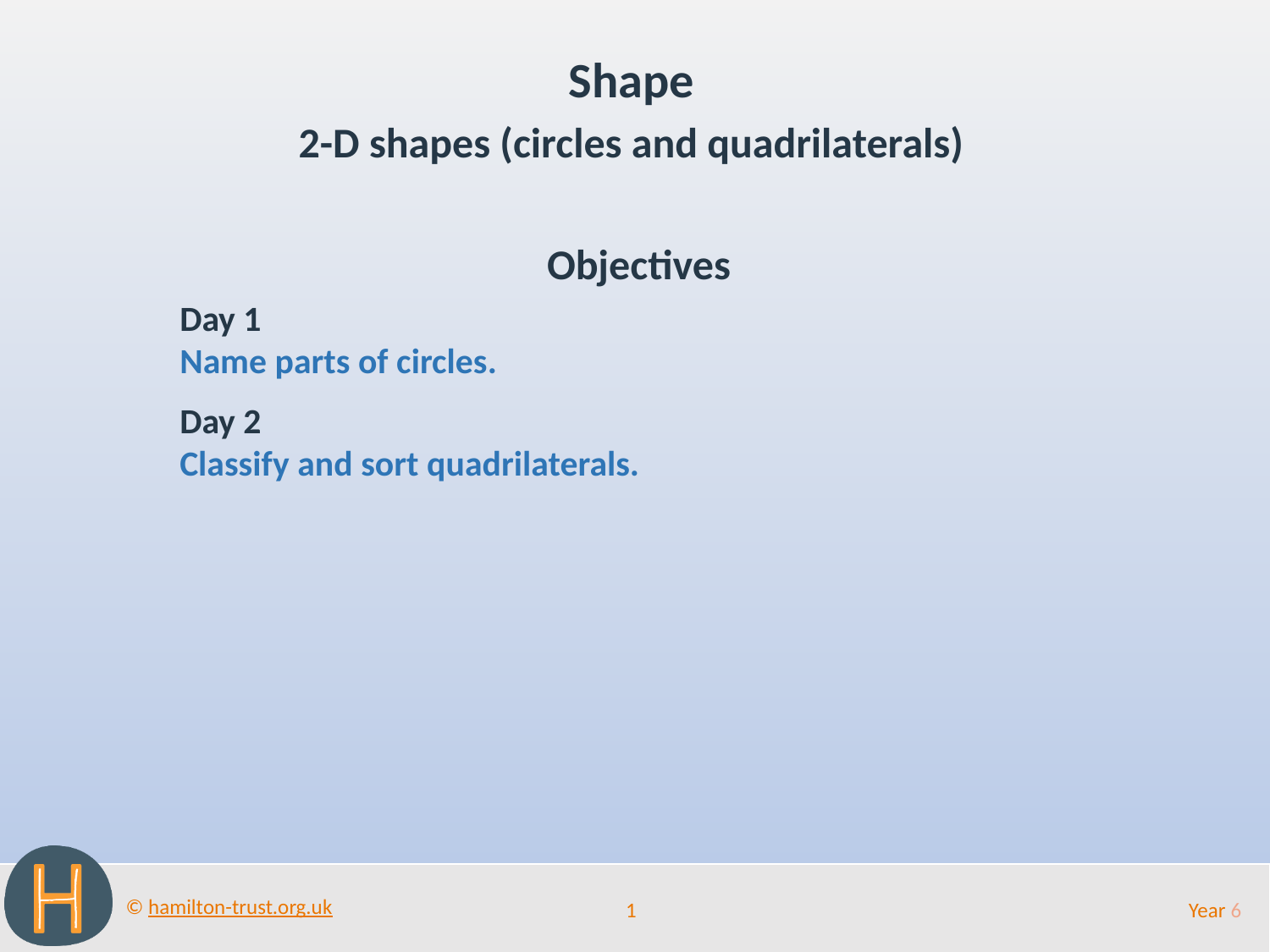

Shape
2-D shapes (circles and quadrilaterals)

Objectives
Day 1
Name parts of circles.
Day 2
Classify and sort quadrilaterals.
1
Year 6